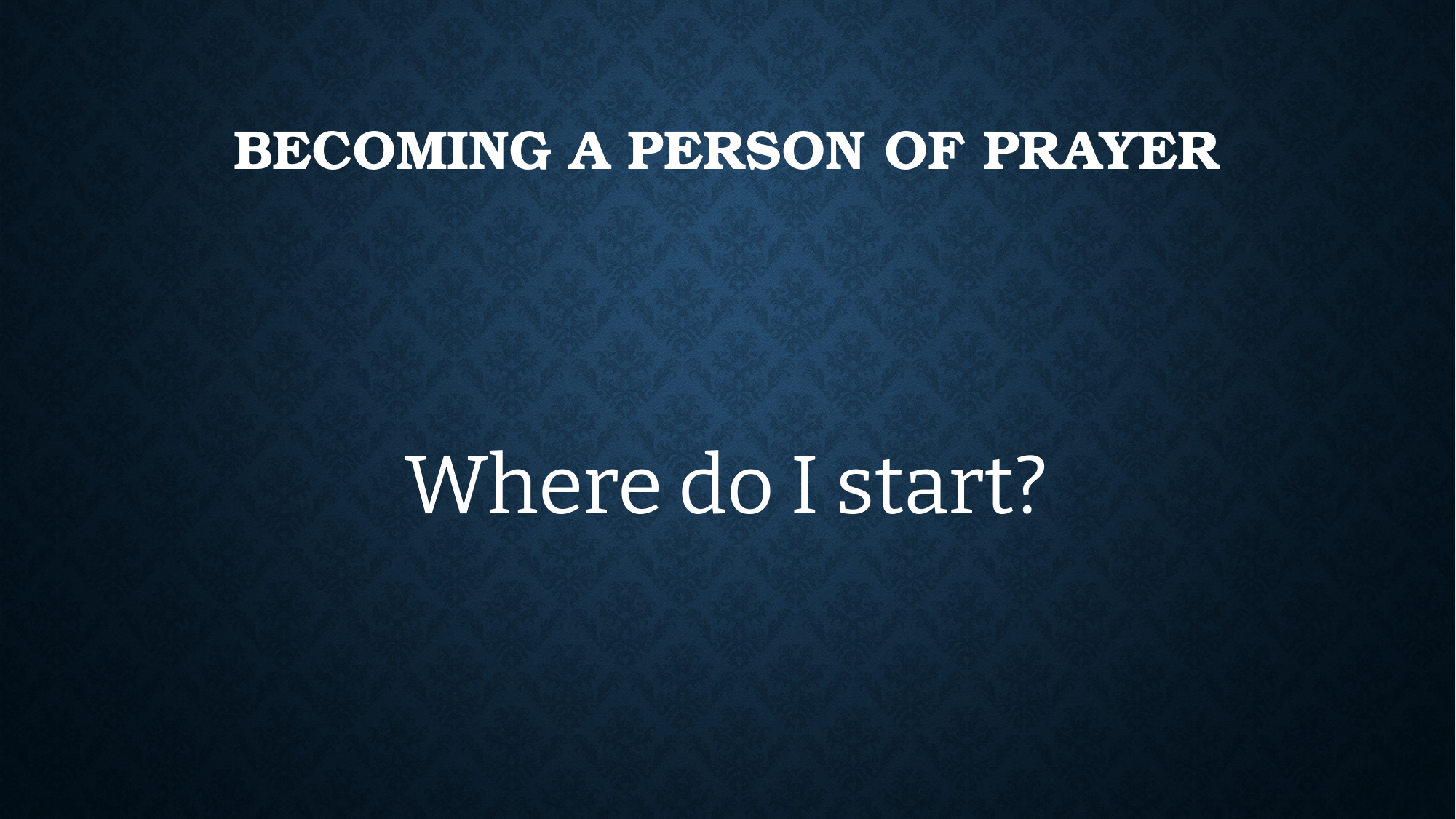

# Becoming a person of prayer
Where do I start?